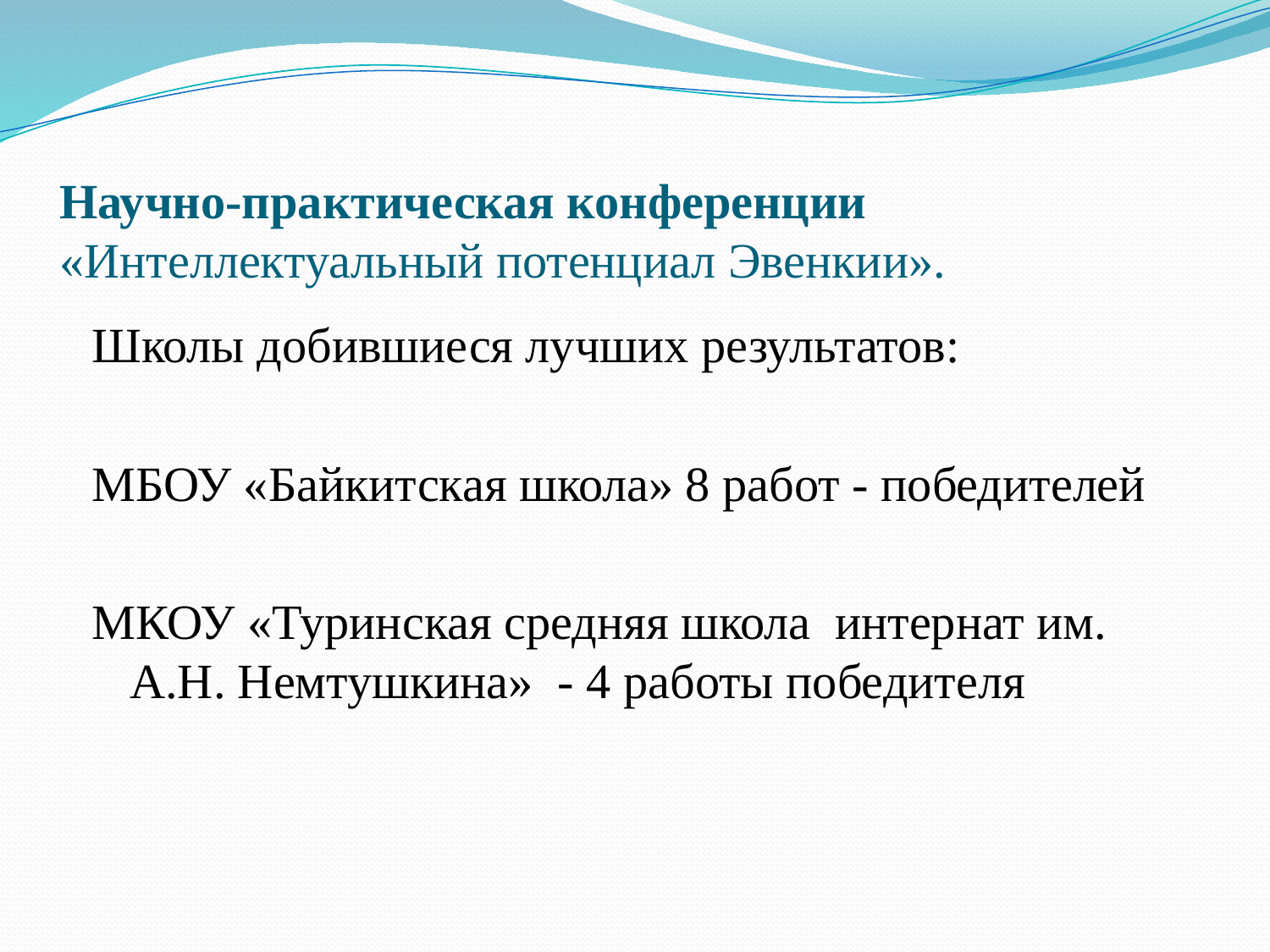

# Научно-практическая конференции «Интеллектуальный потенциал Эвенкии».
Школы добившиеся лучших результатов:

МБОУ «Байкитская школа» 8 работ - победителей

МКОУ «Туринская средняя школа  интернат им. А.Н. Немтушкина»  - 4 работы победителя